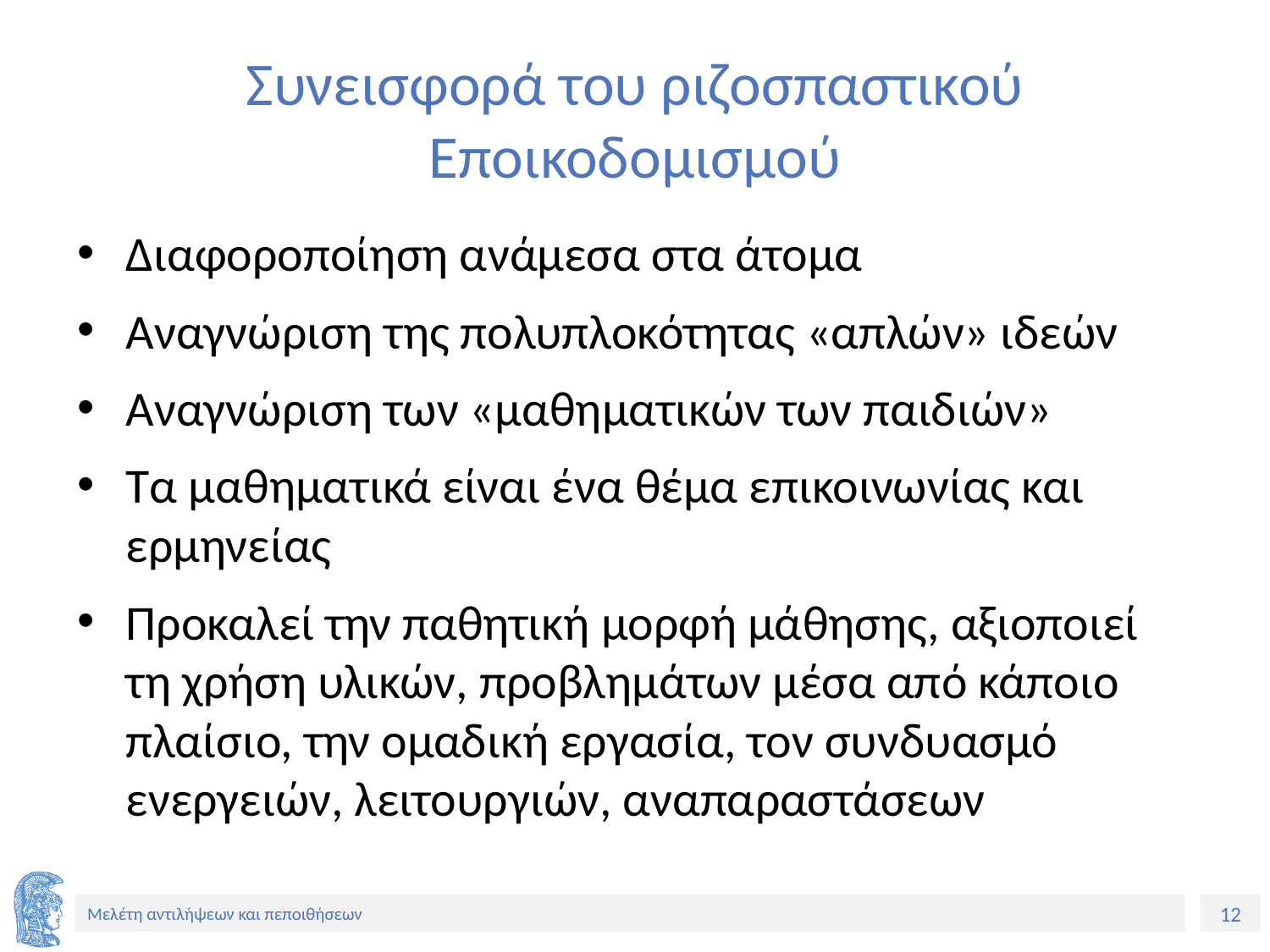

# Συνεισφορά του ριζοσπαστικού Εποικοδομισμού
Διαφοροποίηση ανάμεσα στα άτομα
Αναγνώριση της πολυπλοκότητας «απλών» ιδεών
Αναγνώριση των «μαθηματικών των παιδιών»
Τα μαθηματικά είναι ένα θέμα επικοινωνίας και ερμηνείας
Προκαλεί την παθητική μορφή μάθησης, αξιοποιεί τη χρήση υλικών, προβλημάτων μέσα από κάποιο πλαίσιο, την ομαδική εργασία, τον συνδυασμό ενεργειών, λειτουργιών, αναπαραστάσεων